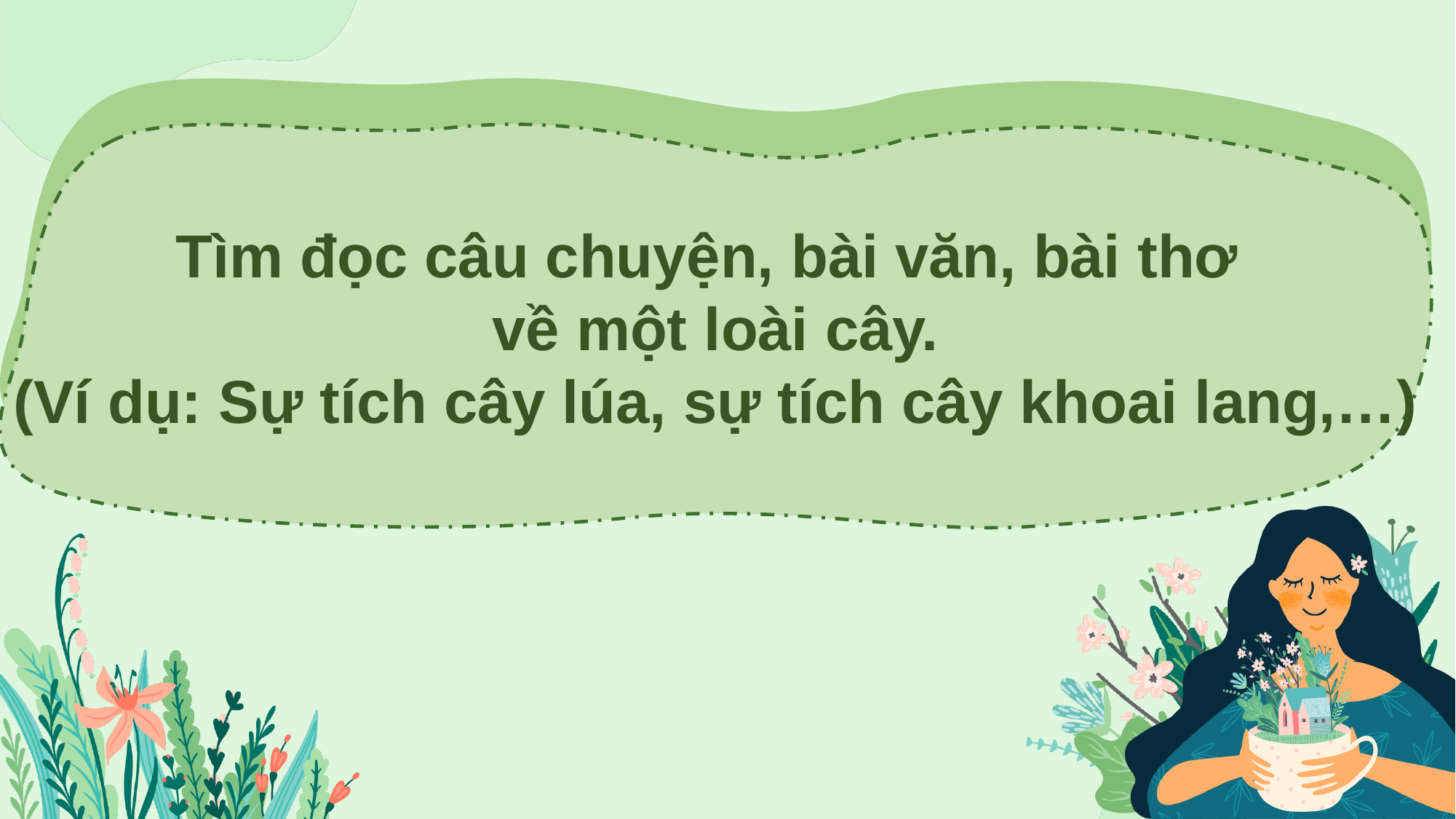

Tìm đọc câu chuyện, bài văn, bài thơ
về một loài cây.
(Ví dụ: Sự tích cây lúa, sự tích cây khoai lang,…)